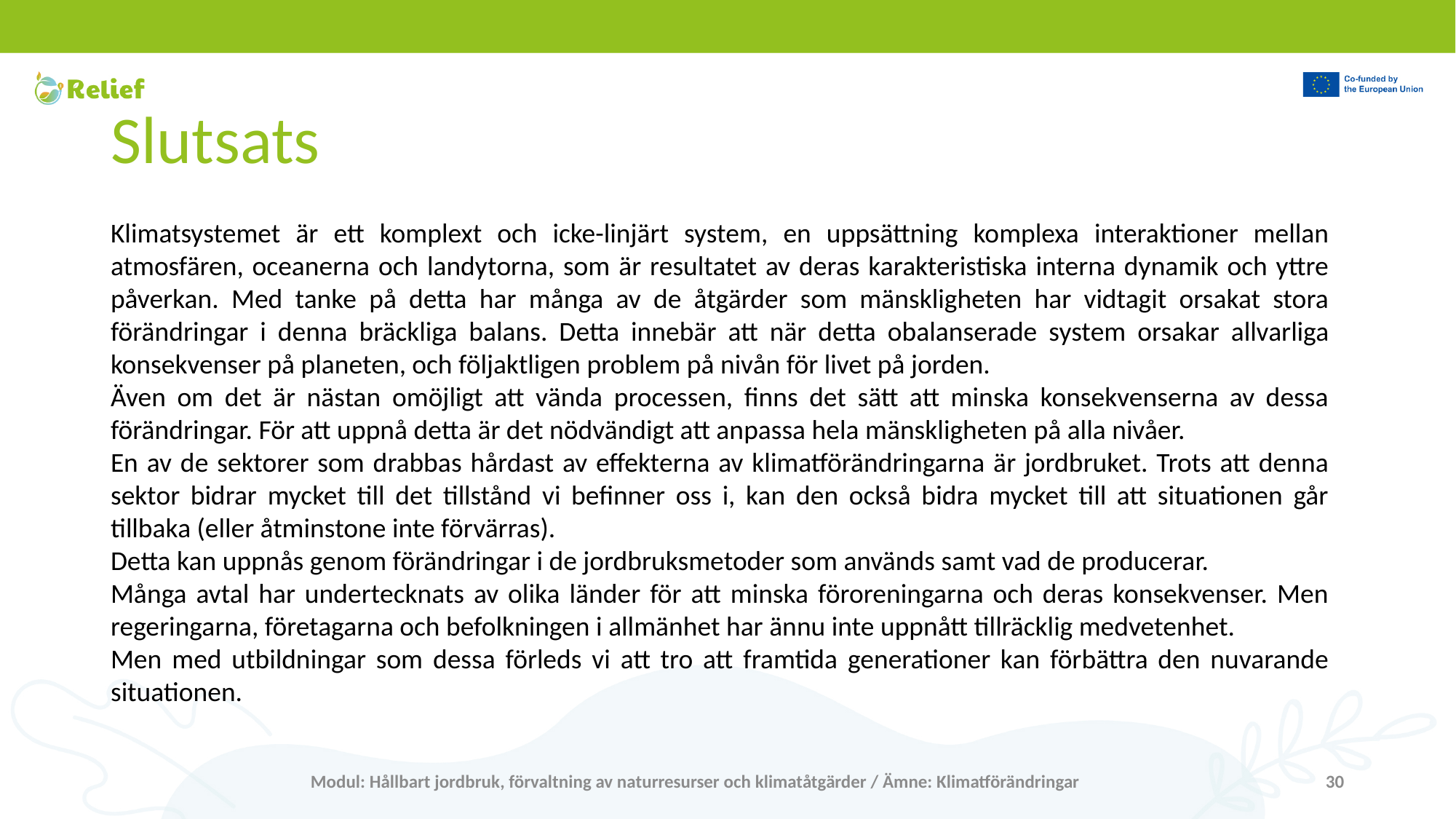

# Slutsats
Klimatsystemet är ett komplext och icke-linjärt system, en uppsättning komplexa interaktioner mellan atmosfären, oceanerna och landytorna, som är resultatet av deras karakteristiska interna dynamik och yttre påverkan. Med tanke på detta har många av de åtgärder som mänskligheten har vidtagit orsakat stora förändringar i denna bräckliga balans. Detta innebär att när detta obalanserade system orsakar allvarliga konsekvenser på planeten, och följaktligen problem på nivån för livet på jorden.
Även om det är nästan omöjligt att vända processen, finns det sätt att minska konsekvenserna av dessa förändringar. För att uppnå detta är det nödvändigt att anpassa hela mänskligheten på alla nivåer.
En av de sektorer som drabbas hårdast av effekterna av klimatförändringarna är jordbruket. Trots att denna sektor bidrar mycket till det tillstånd vi befinner oss i, kan den också bidra mycket till att situationen går tillbaka (eller åtminstone inte förvärras).
Detta kan uppnås genom förändringar i de jordbruksmetoder som används samt vad de producerar.
Många avtal har undertecknats av olika länder för att minska föroreningarna och deras konsekvenser. Men regeringarna, företagarna och befolkningen i allmänhet har ännu inte uppnått tillräcklig medvetenhet.
Men med utbildningar som dessa förleds vi att tro att framtida generationer kan förbättra den nuvarande situationen.
Modul: Hållbart jordbruk, förvaltning av naturresurser och klimatåtgärder / Ämne: Klimatförändringar
30